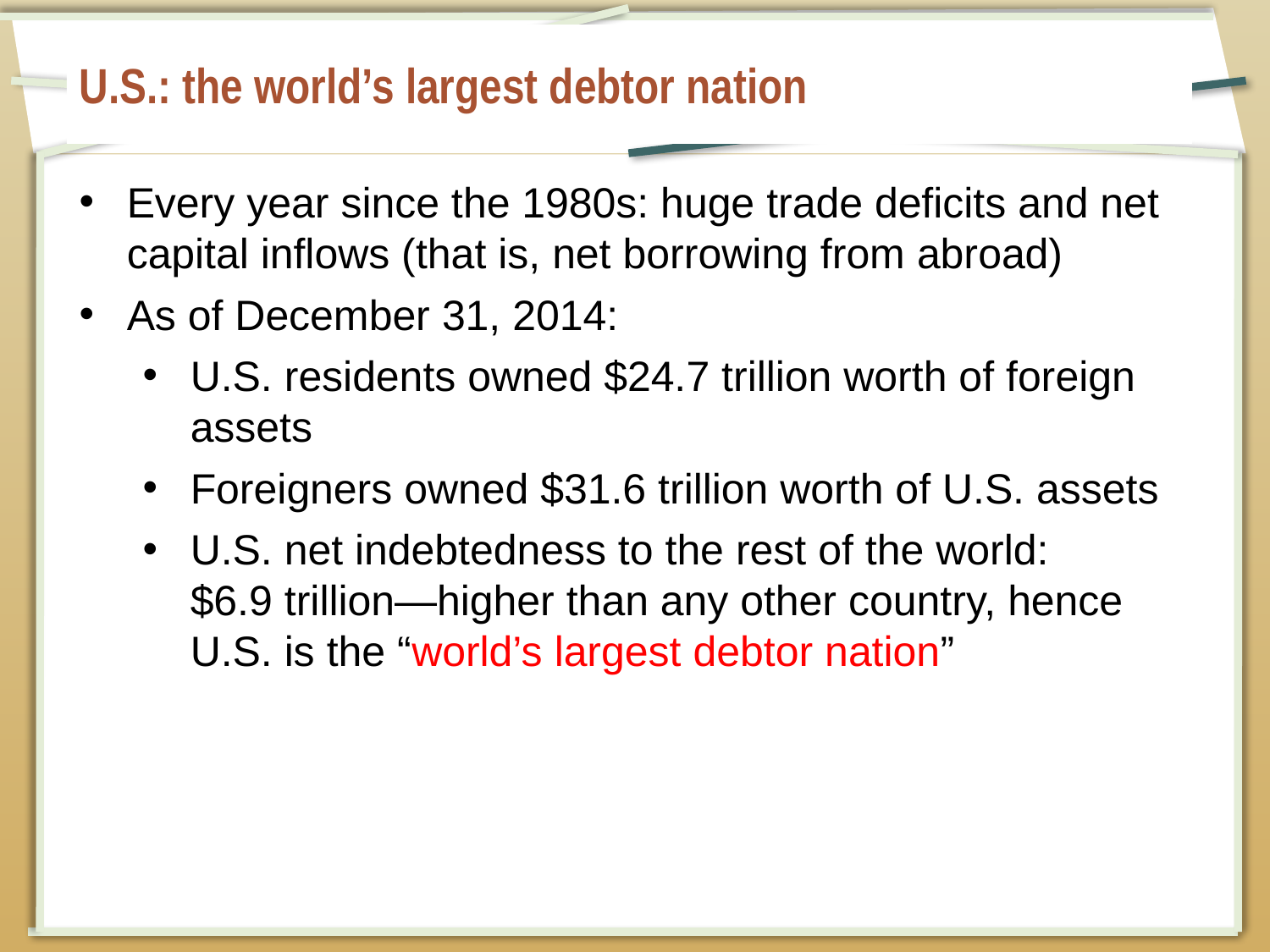

# U.S.: the world’s largest debtor nation
Every year since the 1980s: huge trade deficits and net capital inflows (that is, net borrowing from abroad)
As of December 31, 2014:
U.S. residents owned $24.7 trillion worth of foreign assets
Foreigners owned $31.6 trillion worth of U.S. assets
U.S. net indebtedness to the rest of the world:
$6.9 trillion—higher than any other country, hence U.S. is the “world’s largest debtor nation”